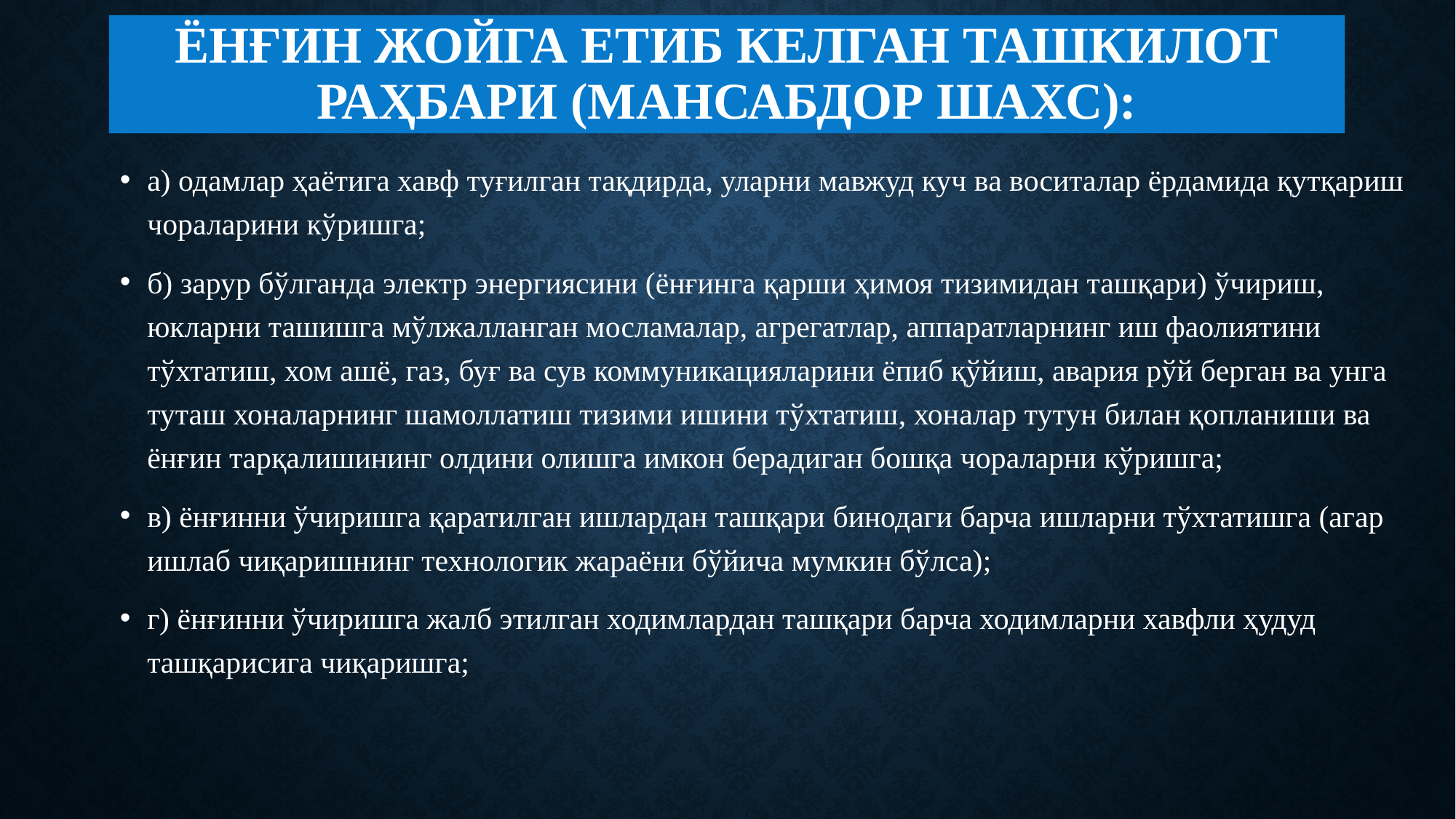

# Ёнғин жойга етиб келган ташкилот раҳбари (мансабдор шахс):
а) одамлар ҳаётига хавф туғилган тақдирда, уларни мавжуд куч ва воситалар ёрдамида қутқариш чораларини кўришга;
б) зарур бўлганда электр энергиясини (ёнғинга қарши ҳимоя тизимидан ташқари) ўчириш, юкларни ташишга мўлжалланган мосламалар, агрегатлар, аппаратларнинг иш фаолиятини тўхтатиш, хом ашё, газ, буғ ва сув коммуникацияларини ёпиб қўйиш, авария рўй берган ва унга туташ хоналарнинг шамоллатиш тизими ишини тўхтатиш, хоналар тутун билан қопланиши ва ёнғин тарқалишининг олдини олишга имкон берадиган бошқа чораларни кўришга;
в) ёнғинни ўчиришга қаратилган ишлардан ташқари бинодаги барча ишларни тўхтатишга (агар ишлаб чиқаришнинг технологик жараёни бўйича мумкин бўлса);
г) ёнғинни ўчиришга жалб этилган ходимлардан ташқари барча ходимларни хавфли ҳудуд ташқарисига чиқаришга;